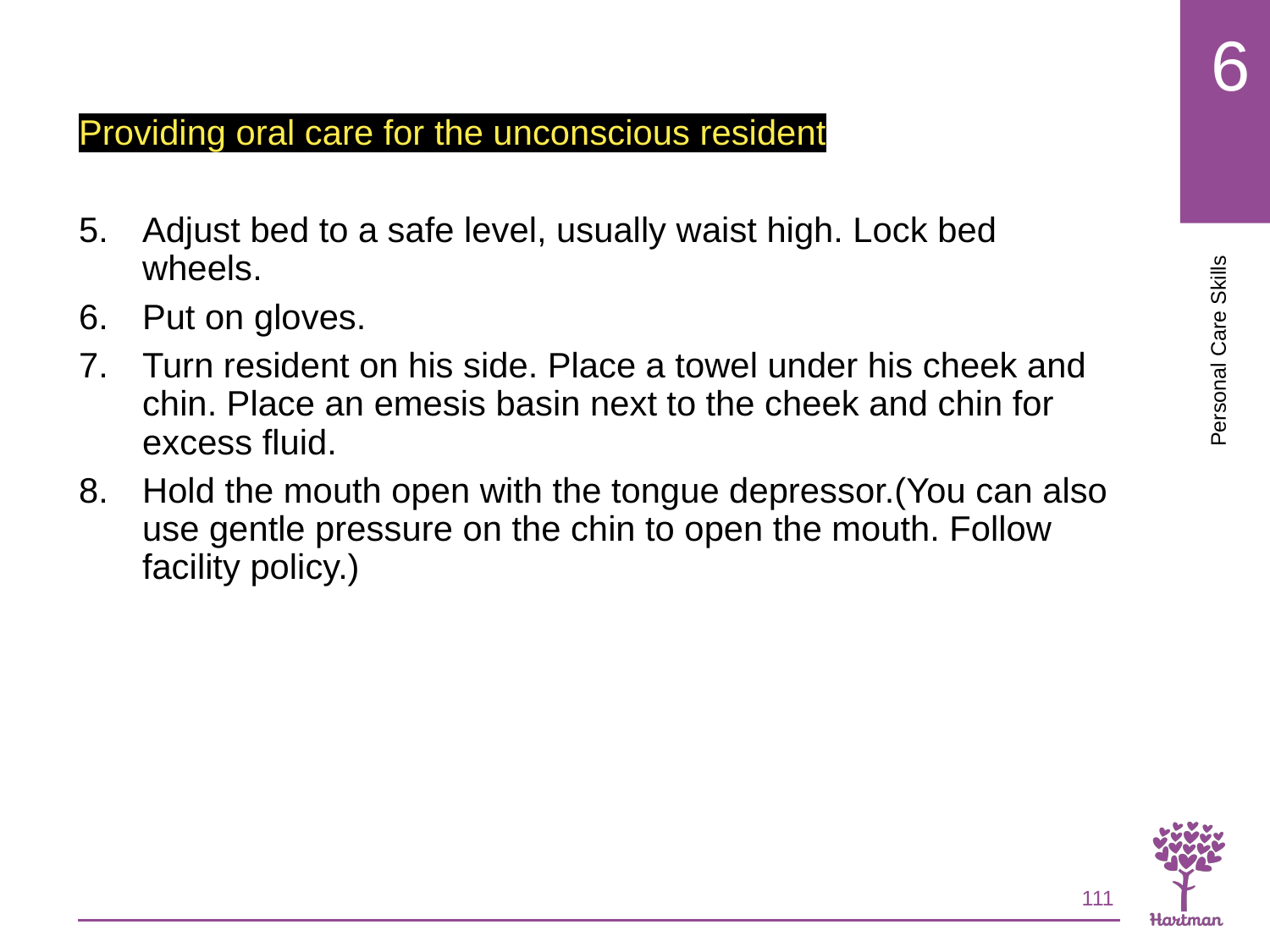

# LO6, content 9
Providing oral care for the unconscious resident

Adjust bed to a safe level, usually waist high. Lock bed wheels.
Put on gloves.
Turn resident on his side. Place a towel under his cheek and chin. Place an emesis basin next to the cheek and chin for excess fluid.
Hold the mouth open with the tongue depressor.(You can also use gentle pressure on the chin to open the mouth. Follow facility policy.)

111